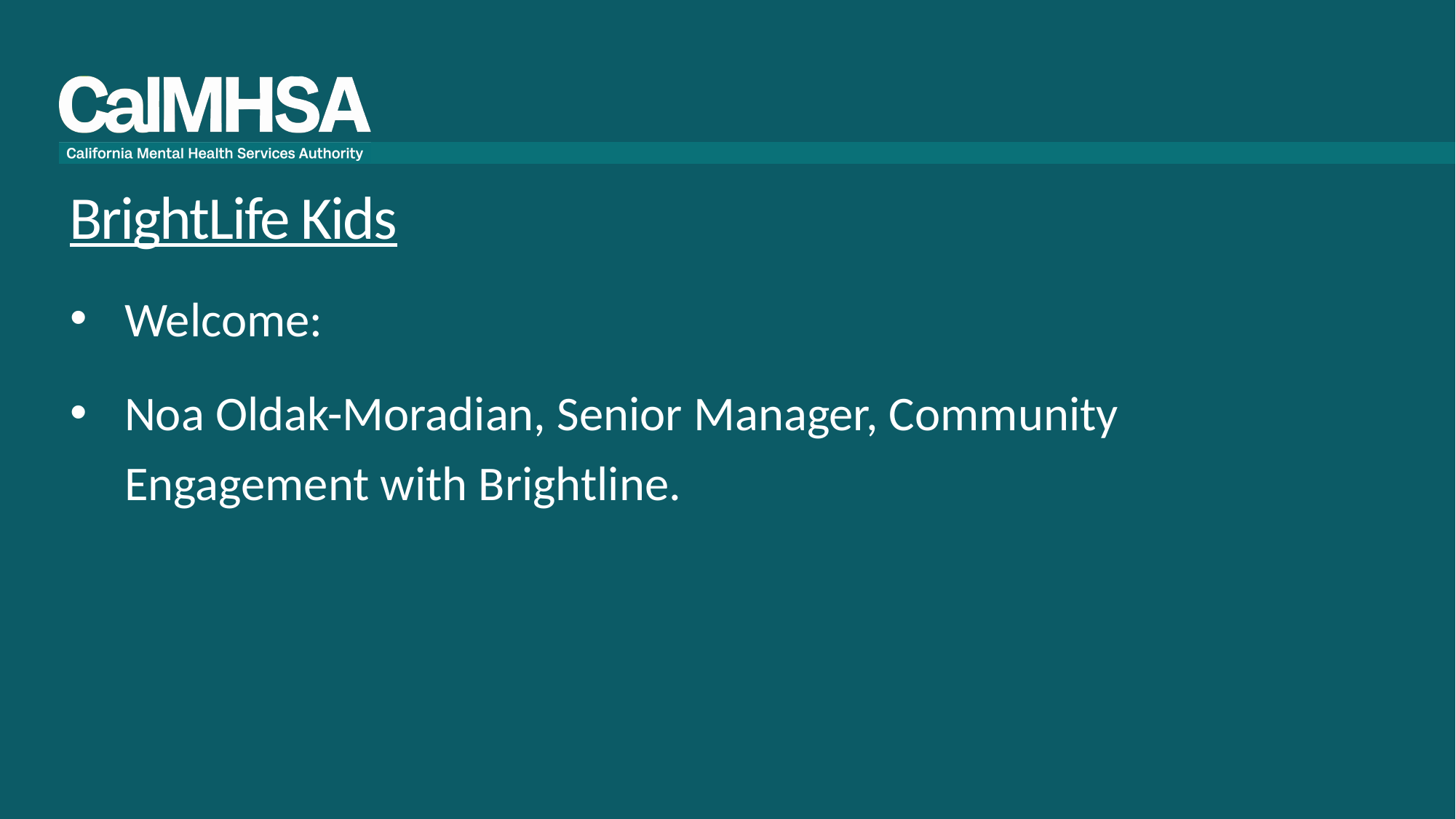

# BrightLife Kids
Welcome:
Noa Oldak-Moradian, Senior Manager, Community Engagement with Brightline.